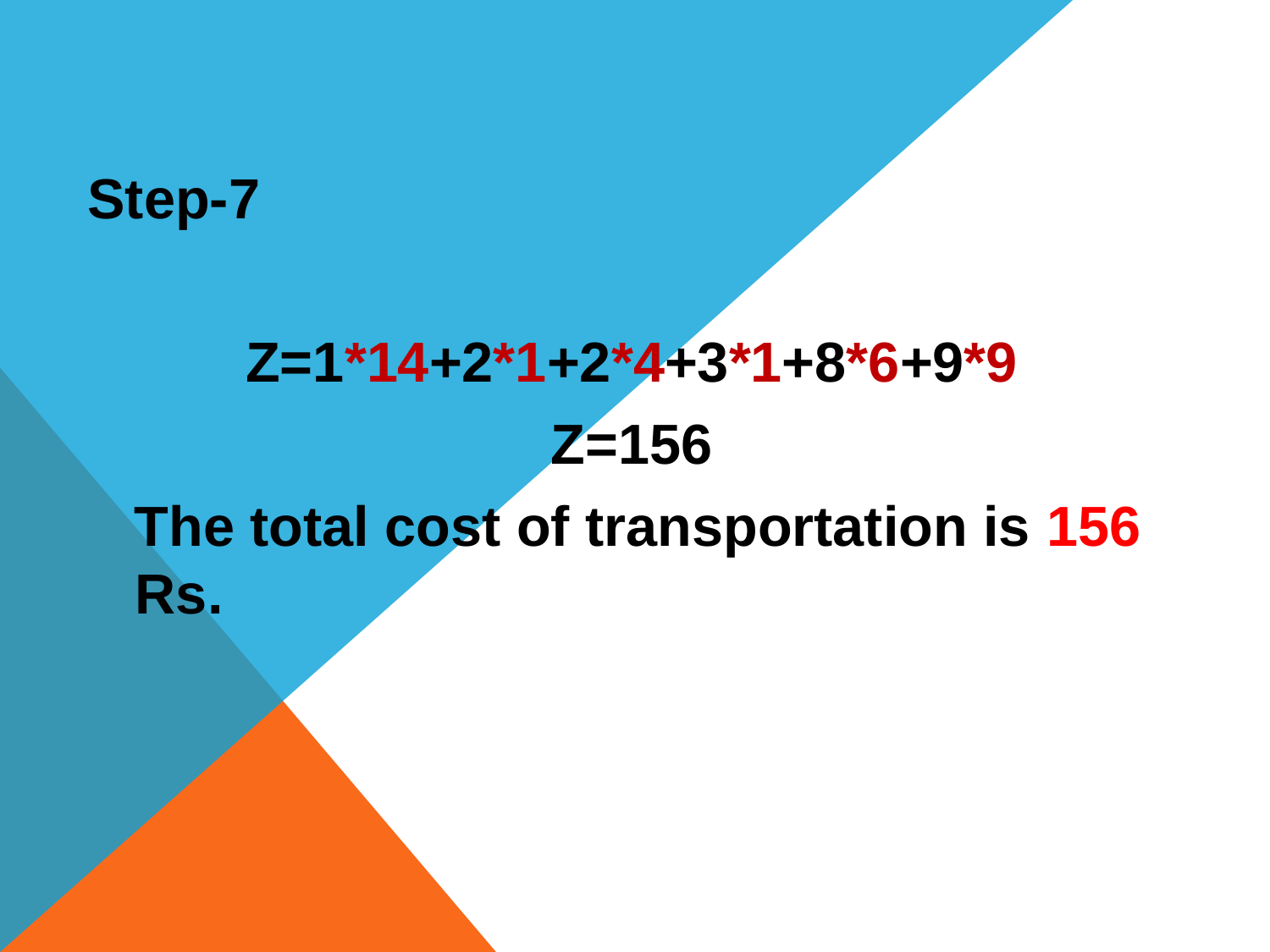

Step-7

Z=1*14+2*1+2*4+3*1+8*6+9*9
Z=156
   The total cost of transportation is 156 Rs.